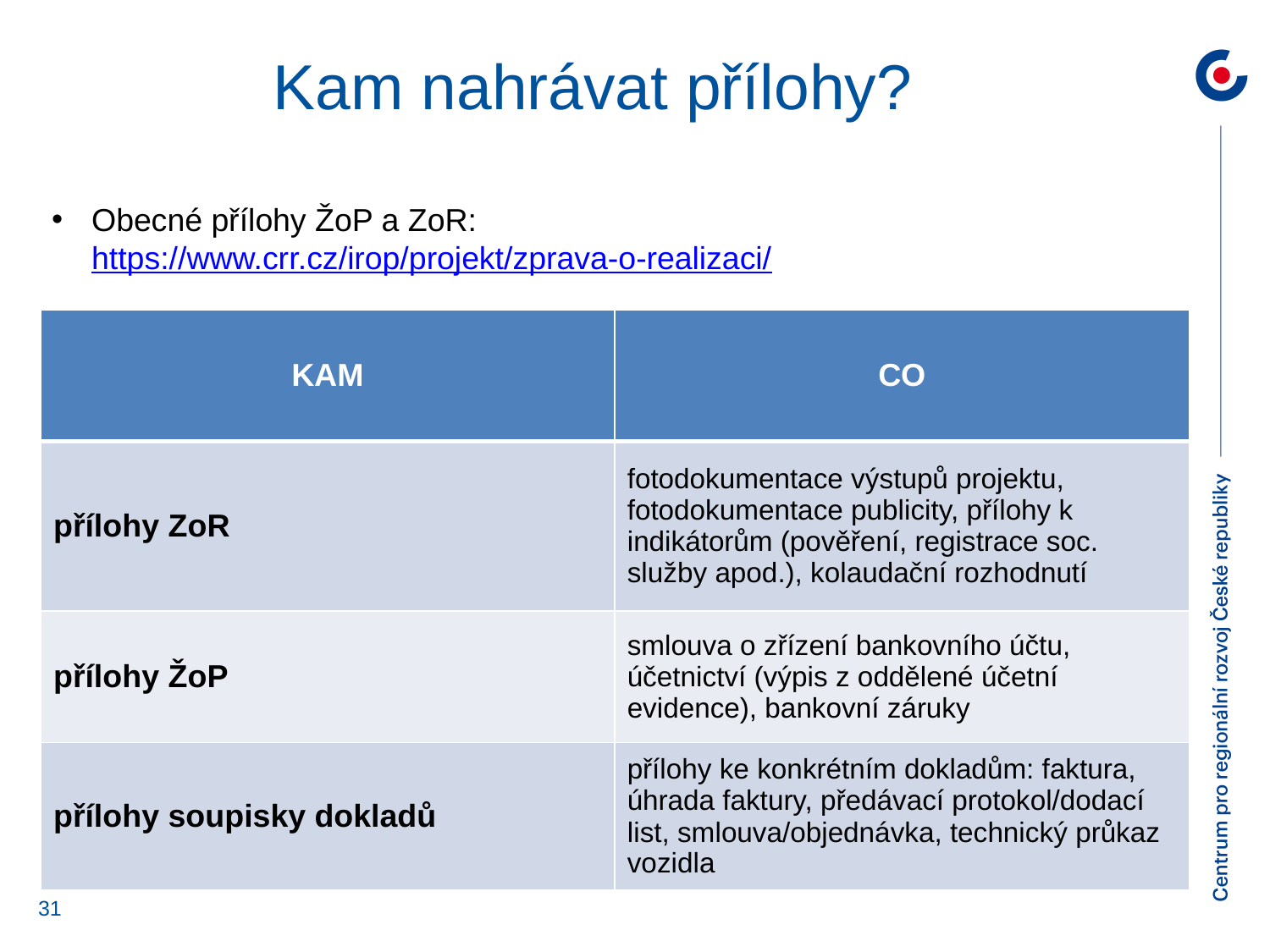

Kam nahrávat přílohy?
Obecné přílohy ŽoP a ZoR: https://www.crr.cz/irop/projekt/zprava-o-realizaci/
| KAM | CO |
| --- | --- |
| přílohy ZoR | fotodokumentace výstupů projektu, fotodokumentace publicity, přílohy k indikátorům (pověření, registrace soc. služby apod.), kolaudační rozhodnutí |
| přílohy ŽoP | smlouva o zřízení bankovního účtu, účetnictví (výpis z oddělené účetní evidence), bankovní záruky |
| přílohy soupisky dokladů | přílohy ke konkrétním dokladům: faktura, úhrada faktury, předávací protokol/dodací list, smlouva/objednávka, technický průkaz vozidla |
31